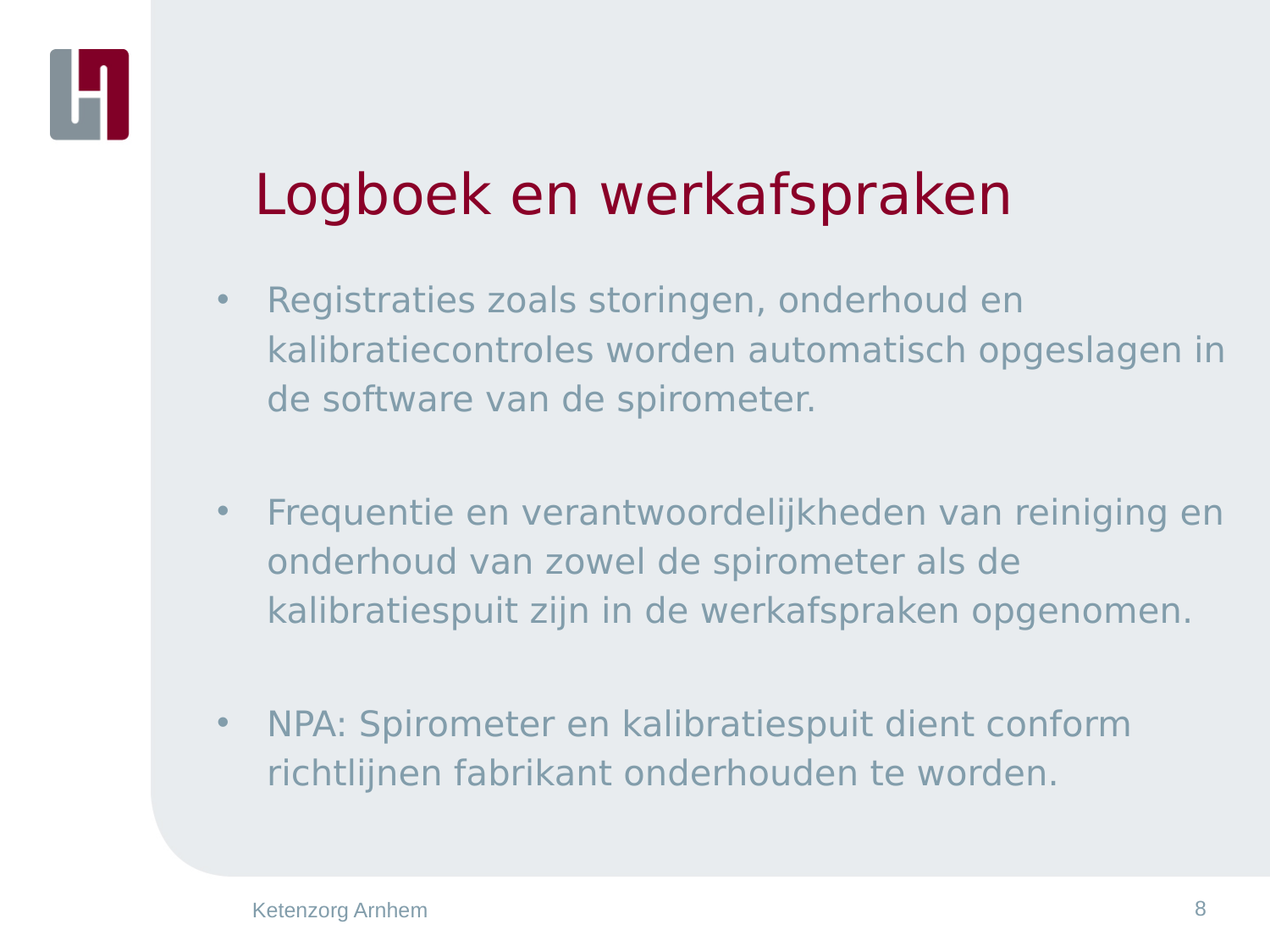

# Logboek en werkafspraken
Registraties zoals storingen, onderhoud en kalibratiecontroles worden automatisch opgeslagen in de software van de spirometer.

Frequentie en verantwoordelijkheden van reiniging en onderhoud van zowel de spirometer als de kalibratiespuit zijn in de werkafspraken opgenomen.

NPA: Spirometer en kalibratiespuit dient conform richtlijnen fabrikant onderhouden te worden.

8